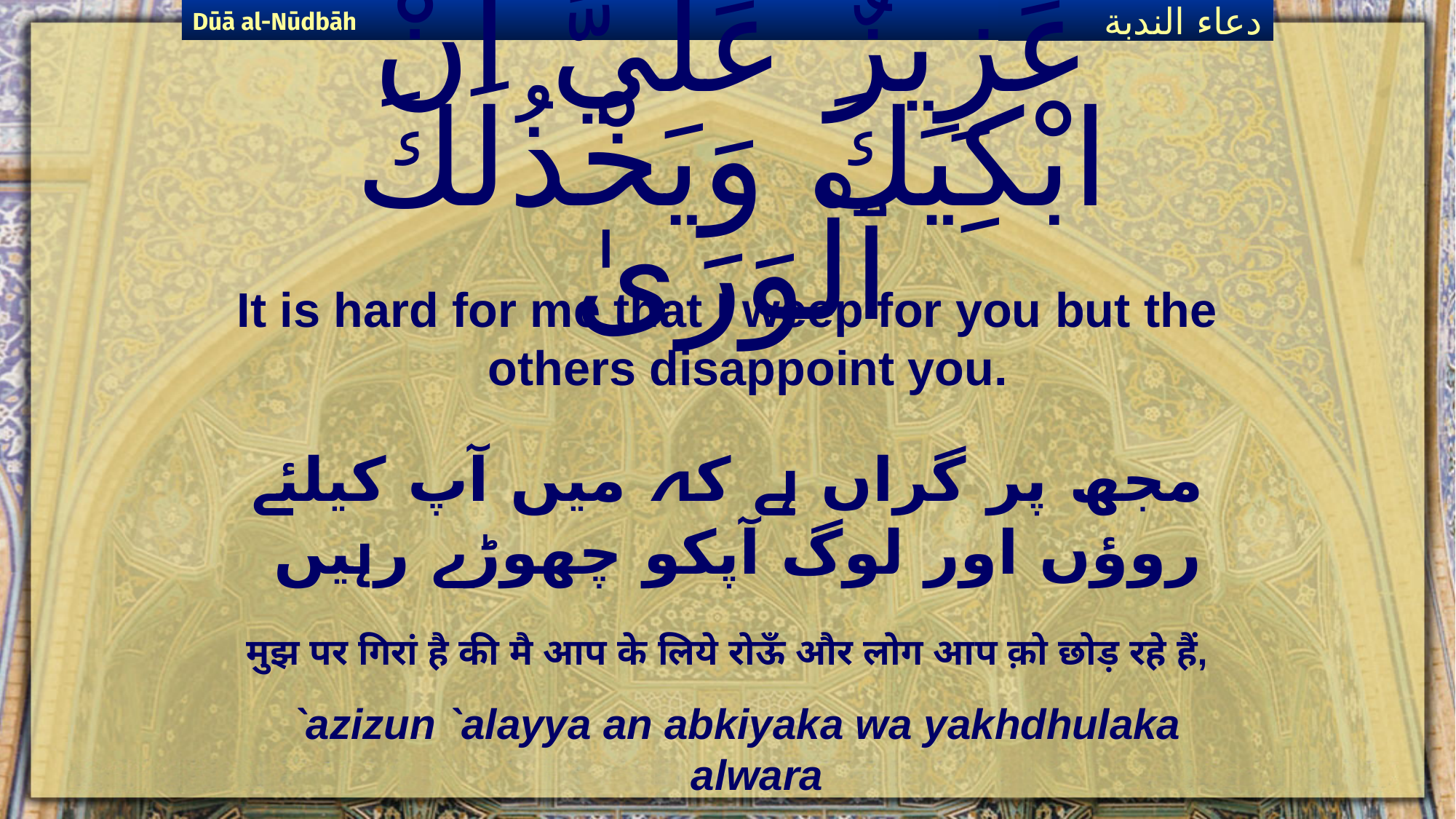

Dūā al-Nūdbāh
دعاء الندبة
# عَزِيزٌ عَلَيَّ انْ ابْكِيَكَ وَيَخْذُلَكَ ٱلْوَرَىٰ
It is hard for me that I weep for you but the others disappoint you.
مجھ پر گراں ہے کہ میں آپ کیلئے روؤں اور لوگ آپکو چھوڑے رہیں
मुझ पर गिरां है की मै आप के लिये रोऊँ और लोग आप क़ो छोड़ रहे हैं,
`azizun `alayya an abkiyaka wa yakhdhulaka alwara